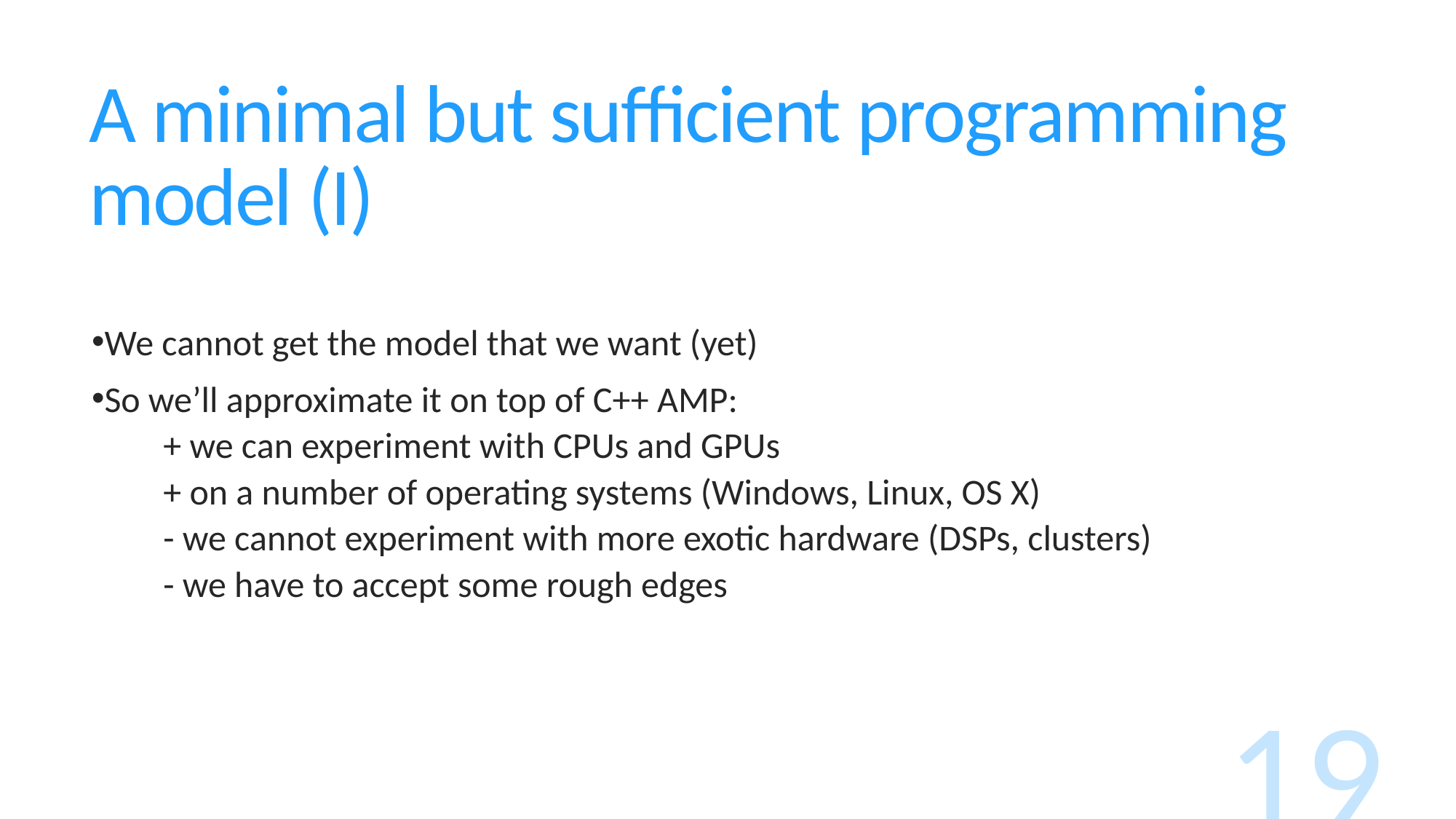

# A minimal but sufficient programming model (I)
We cannot get the model that we want (yet)
So we’ll approximate it on top of C++ AMP:
+ we can experiment with CPUs and GPUs
+ on a number of operating systems (Windows, Linux, OS X)
- we cannot experiment with more exotic hardware (DSPs, clusters)
- we have to accept some rough edges
19